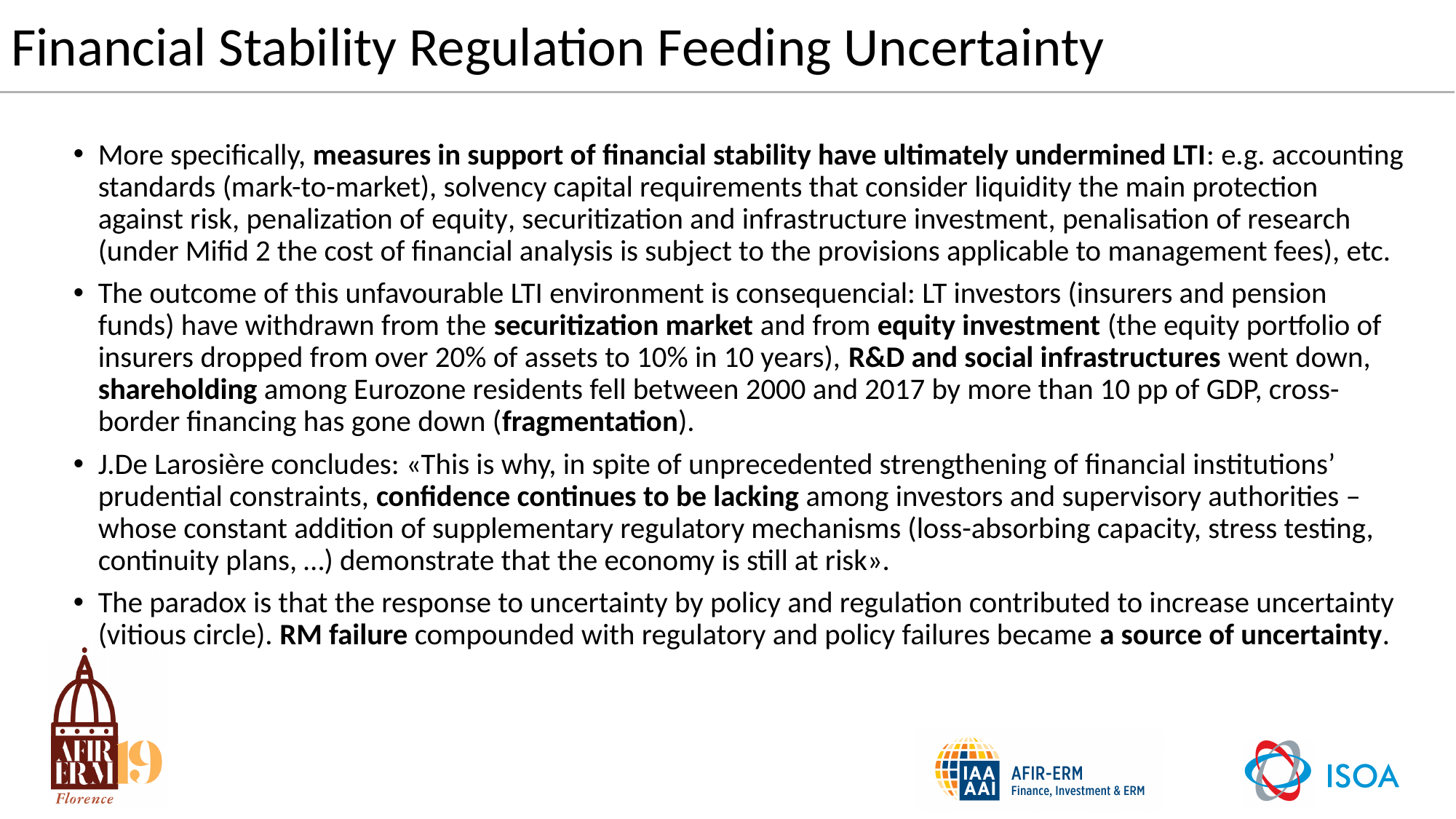

# Financial Stability Regulation Feeding Uncertainty
More specifically, measures in support of financial stability have ultimately undermined LTI: e.g. accounting standards (mark-to-market), solvency capital requirements that consider liquidity the main protection against risk, penalization of equity, securitization and infrastructure investment, penalisation of research (under Mifid 2 the cost of financial analysis is subject to the provisions applicable to management fees), etc.
The outcome of this unfavourable LTI environment is consequencial: LT investors (insurers and pension funds) have withdrawn from the securitization market and from equity investment (the equity portfolio of insurers dropped from over 20% of assets to 10% in 10 years), R&D and social infrastructures went down, shareholding among Eurozone residents fell between 2000 and 2017 by more than 10 pp of GDP, cross-border financing has gone down (fragmentation).
J.De Larosière concludes: «This is why, in spite of unprecedented strengthening of financial institutions’ prudential constraints, confidence continues to be lacking among investors and supervisory authorities – whose constant addition of supplementary regulatory mechanisms (loss-absorbing capacity, stress testing, continuity plans, …) demonstrate that the economy is still at risk».
The paradox is that the response to uncertainty by policy and regulation contributed to increase uncertainty (vitious circle). RM failure compounded with regulatory and policy failures became a source of uncertainty.